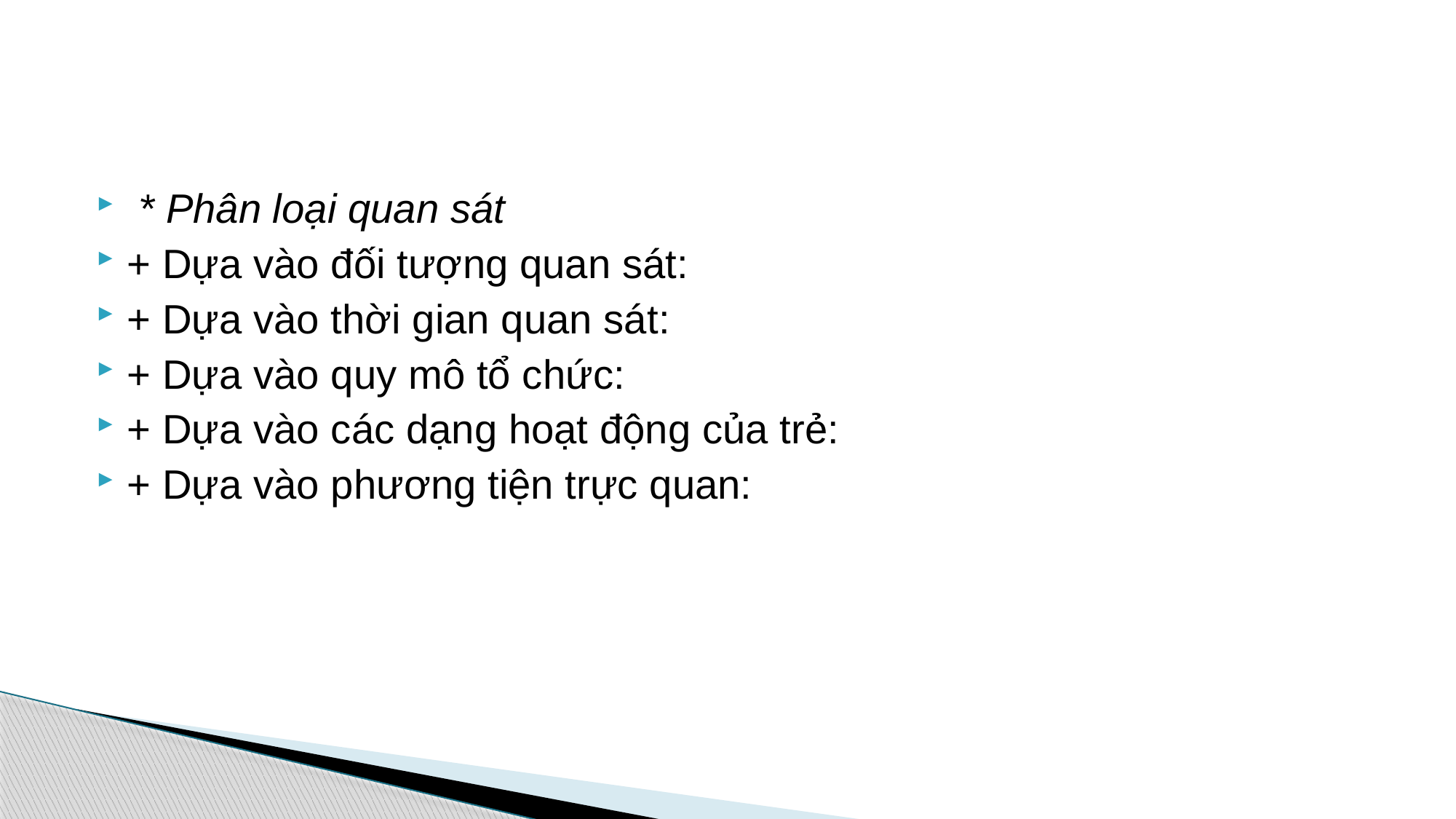

#
 * Phân loại quan sát
+ Dựa vào đối tượng quan sát:
+ Dựa vào thời gian quan sát:
+ Dựa vào quy mô tổ chức:
+ Dựa vào các dạng hoạt động của trẻ:
+ Dựa vào phương tiện trực quan: